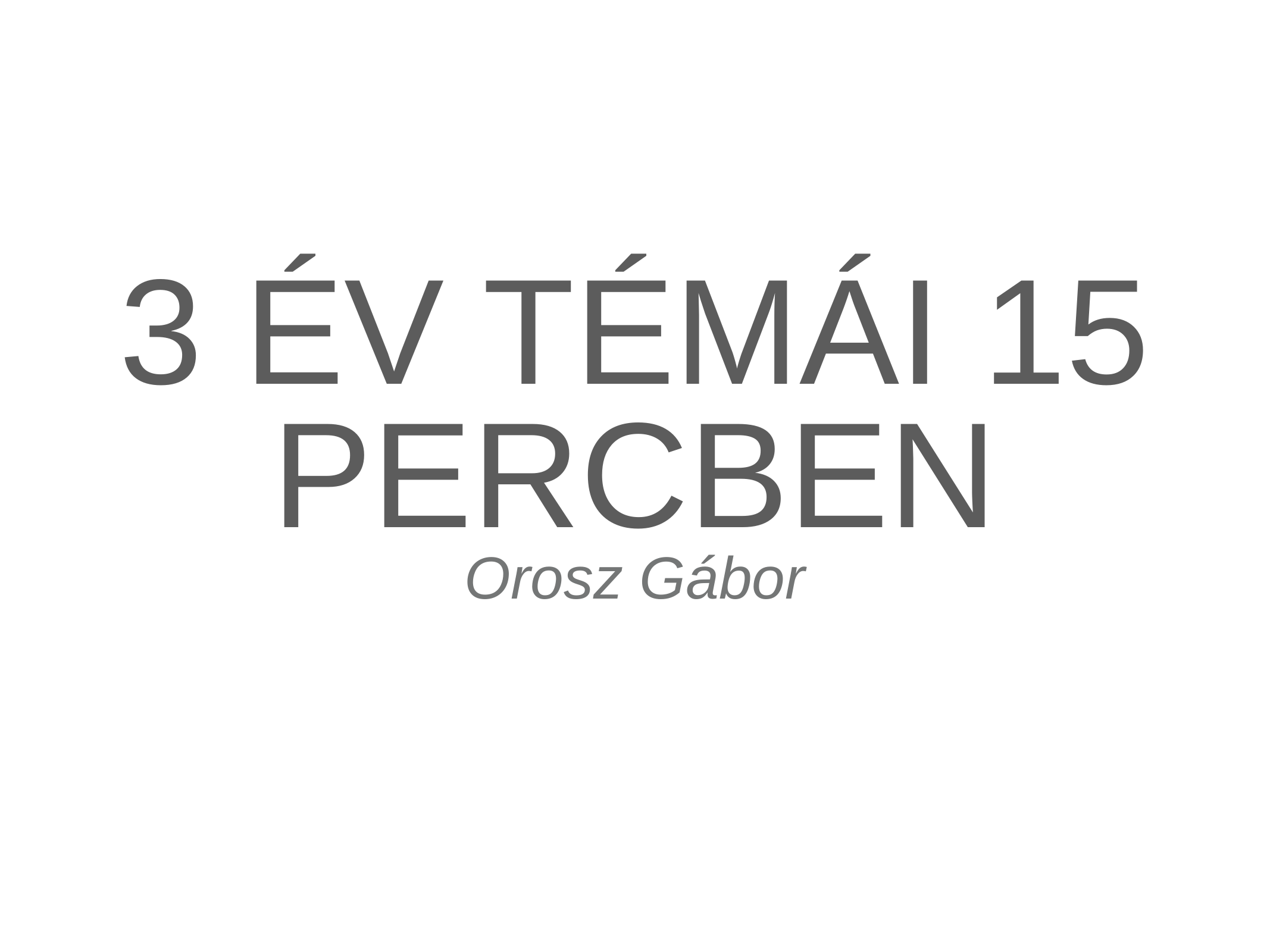

# 3 év TÉMÁI 15 percben

Orosz Gábor